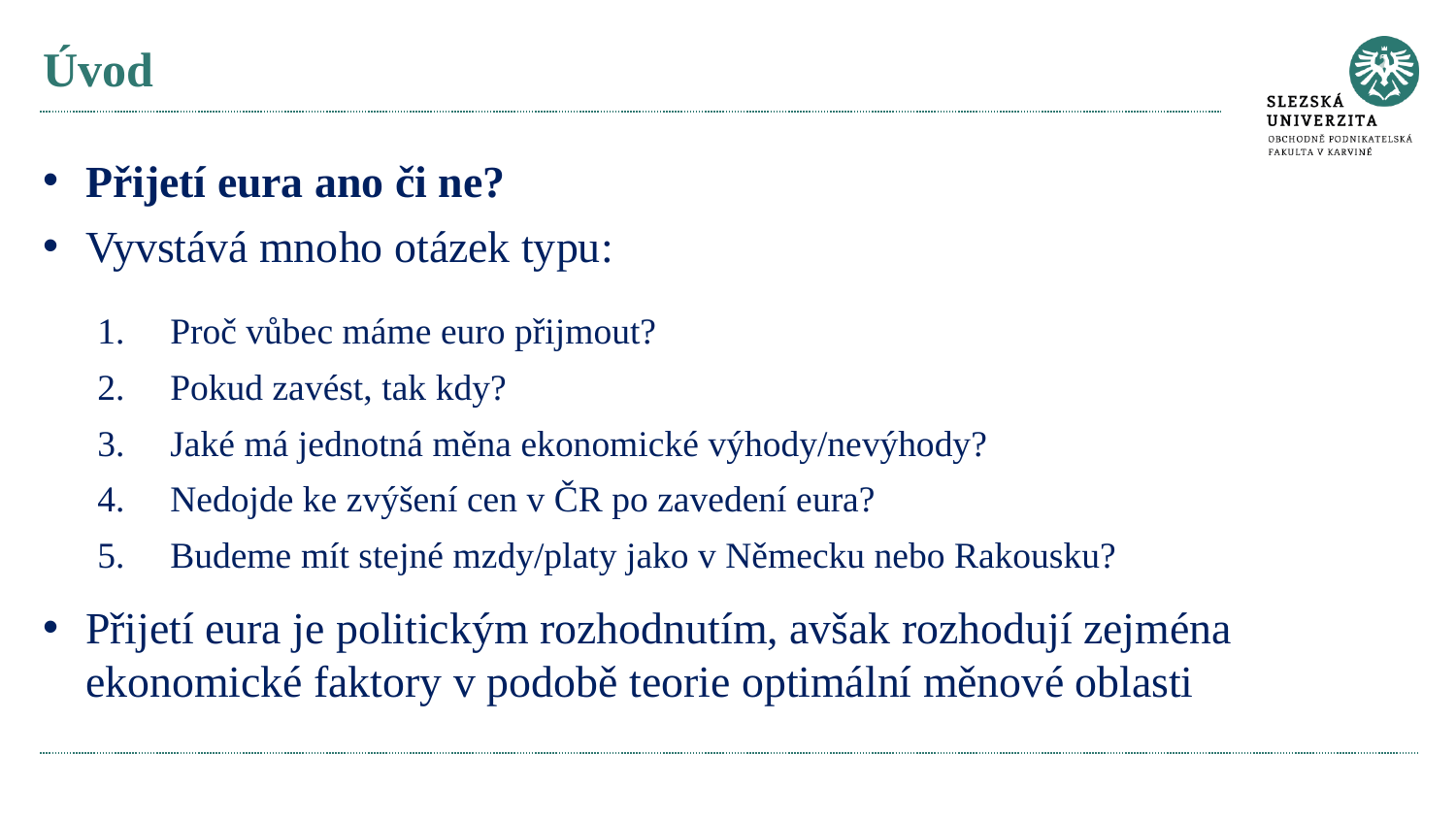

# Úvod
Přijetí eura ano či ne?
Vyvstává mnoho otázek typu:
Proč vůbec máme euro přijmout?
Pokud zavést, tak kdy?
Jaké má jednotná měna ekonomické výhody/nevýhody?
Nedojde ke zvýšení cen v ČR po zavedení eura?
Budeme mít stejné mzdy/platy jako v Německu nebo Rakousku?
Přijetí eura je politickým rozhodnutím, avšak rozhodují zejména ekonomické faktory v podobě teorie optimální měnové oblasti